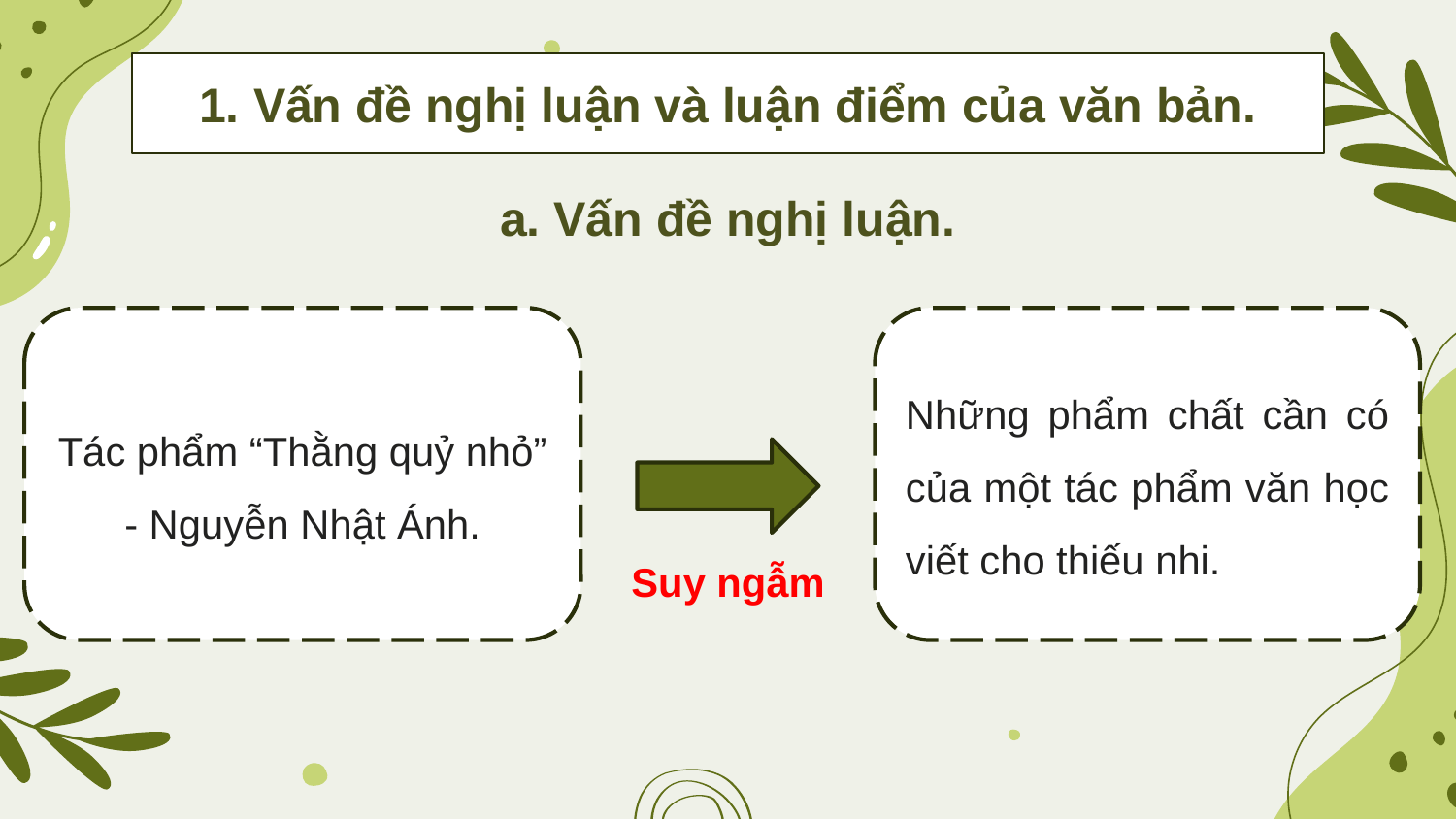

1. Vấn đề nghị luận và luận điểm của văn bản.
a. Vấn đề nghị luận.
Tác phẩm “Thằng quỷ nhỏ”
- Nguyễn Nhật Ánh.
Những phẩm chất cần có của một tác phẩm văn học viết cho thiếu nhi.

Suy ngẫm